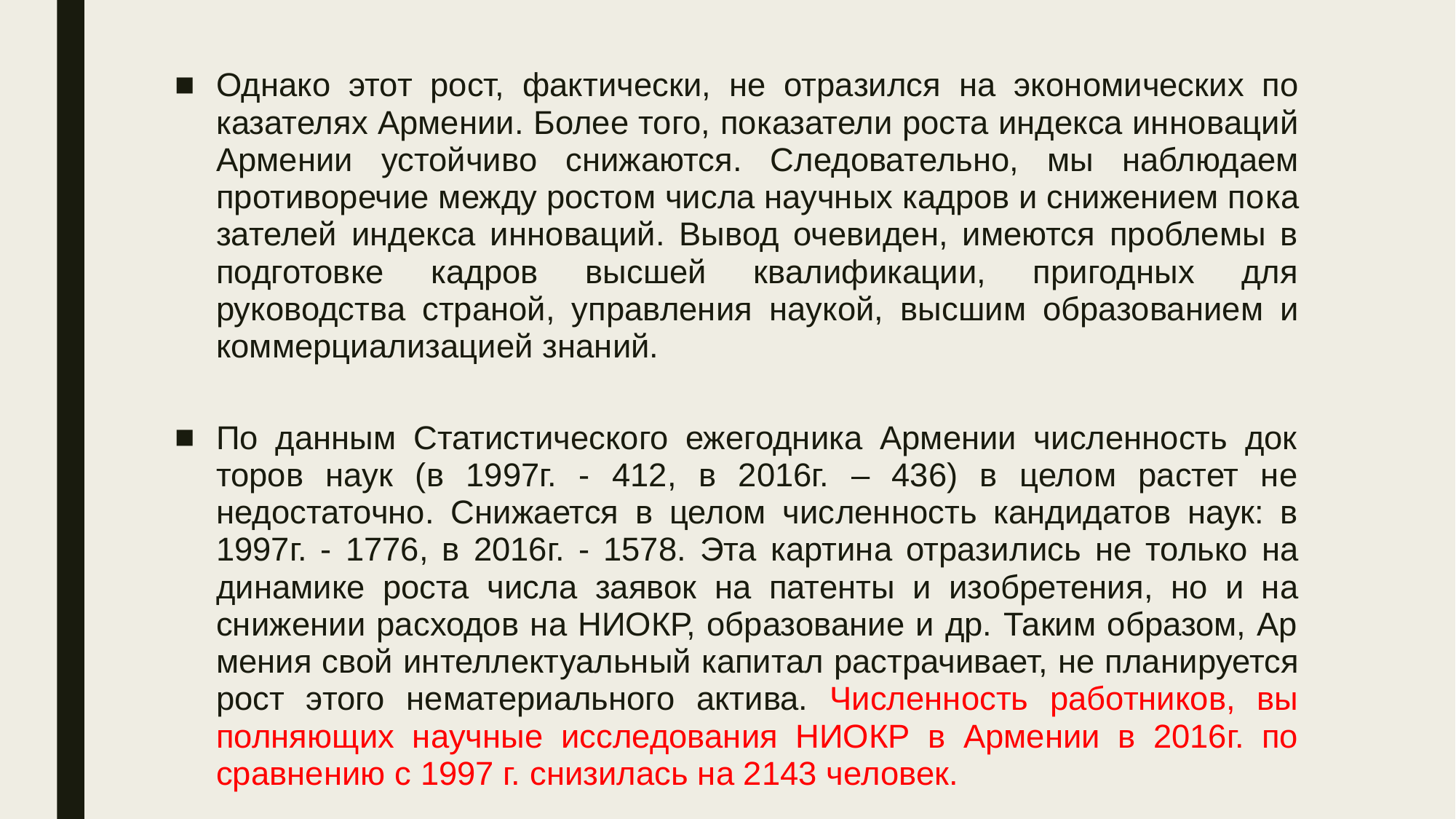

Однако этот рост, фактически, не отра­зился на эко­но­мических по­казателях Армении. Более того, показатели роста индекса инно­ваций Армении устойчиво снижаются. Следова­тель­но, мы наб­людаем проти­во­речие между ростом числа научных кадров и снижением по­ка­зате­лей ин­дек­са инно­ва­ций. Вывод очевиден, имеются проблемы в под­готовке кадров выс­­­шей квалификации, пригодных для руководства страной, управления нау­кой, выс­шим обра­зованием и ком­мерциа­ли­зацией знаний.
По данным Статистического ежегодника Армении численность док­торов наук (в 1997г. - 412, в 2016г. – 436) в целом растет не недостаточно. Сни­жается в целом чис­­ленность кандидатов наук: в 1997г. - 1776, в 2016г. - 1578. Эта картина отрази­лись не только на динамике роста чис­ла заявок на патенты и изобре­тения, но и на снижении расходов на НИОКР, образование и др. Таким образом, Ар­мения свой ин­тел­лектуальный капитал растрачивает, не пла­нируется рост этого нема­териального актива. Численность ра­бот­ников, вы­­полняю­щих научные исс­ле­дования НИОКР в Армении в 2016г. по срав­не­нию с 1997 г. снизилась на 2143 человек.